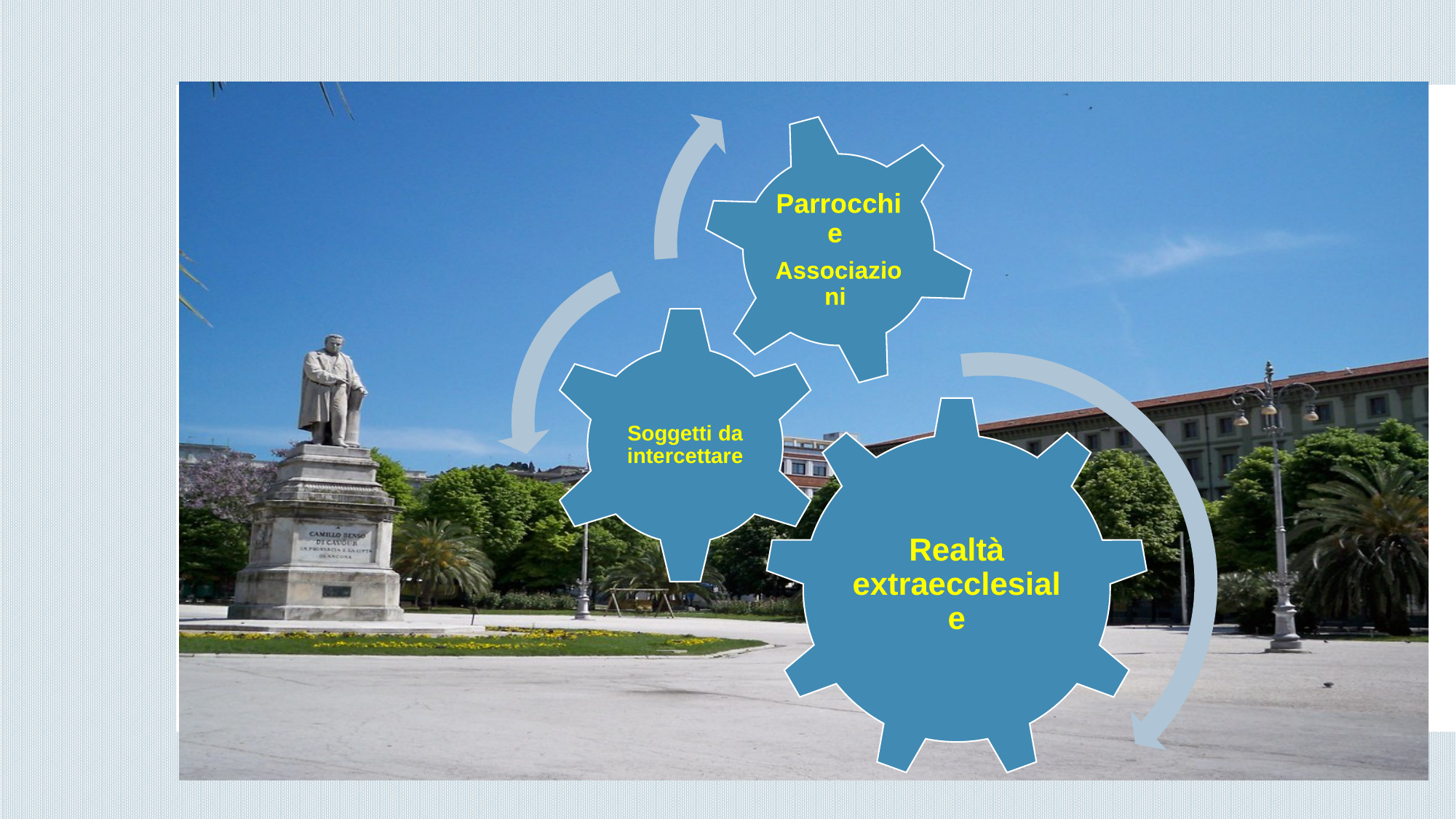

Realtà extraecclesiale
Soggetti da intercettare
Parrocchie
Associazioni